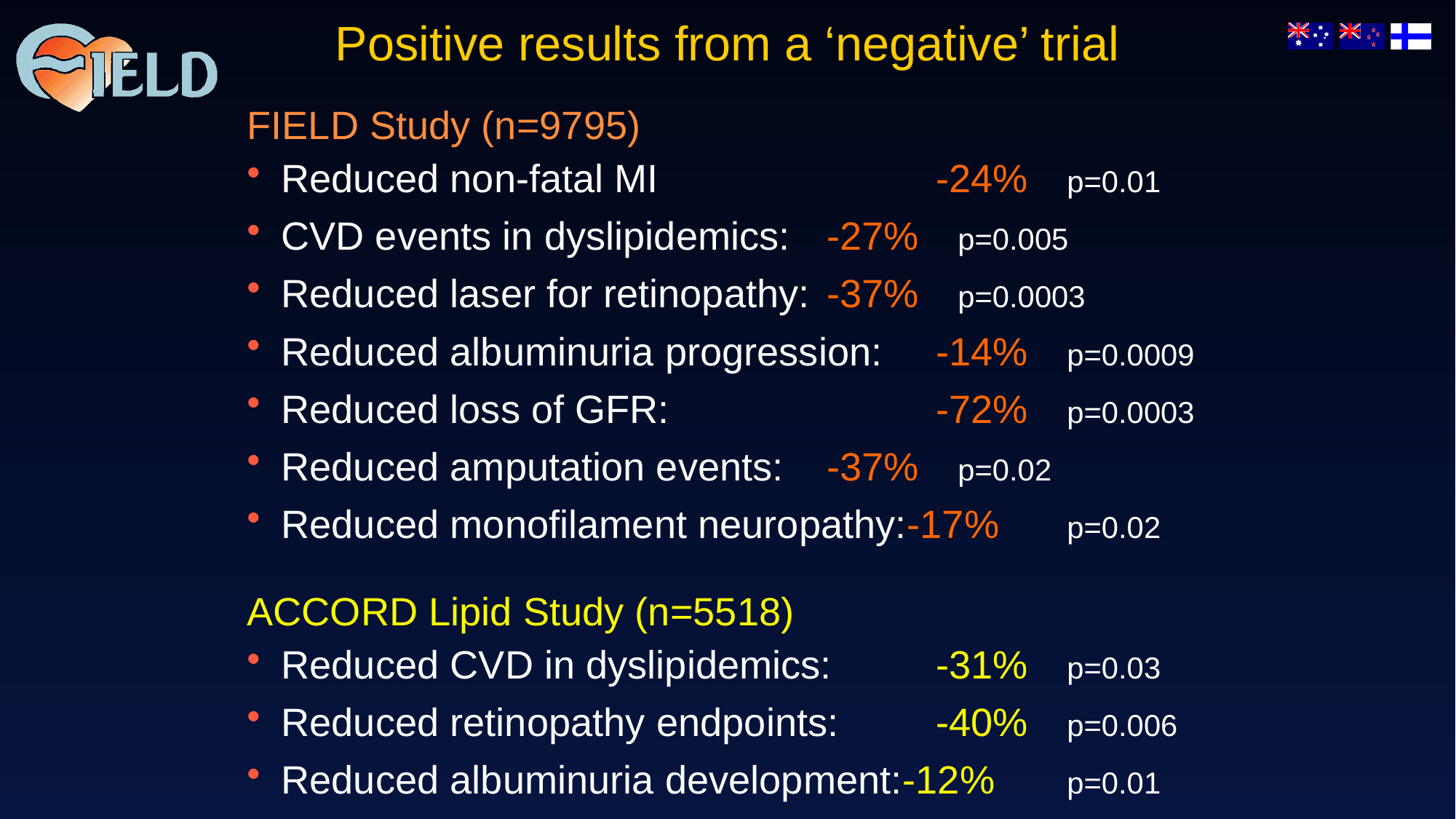

Positive results from a ‘negative’ trial
FIELD Study (n=9795)
Reduced non-fatal MI			-24%	  p=0.01
CVD events in dyslipidemics: 	-27%	  p=0.005
Reduced laser for retinopathy:	-37%	  p=0.0003
Reduced albuminuria progression: 	-14%	  p=0.0009
Reduced loss of GFR: 			-72%	  p=0.0003
Reduced amputation events: 	-37%	  p=0.02
Reduced monofilament neuropathy:-17%	  p=0.02

ACCORD Lipid Study (n=5518)
Reduced CVD in dyslipidemics: 	-31%	  p=0.03
Reduced retinopathy endpoints: 	-40%	  p=0.006
Reduced albuminuria development:-12%	  p=0.01